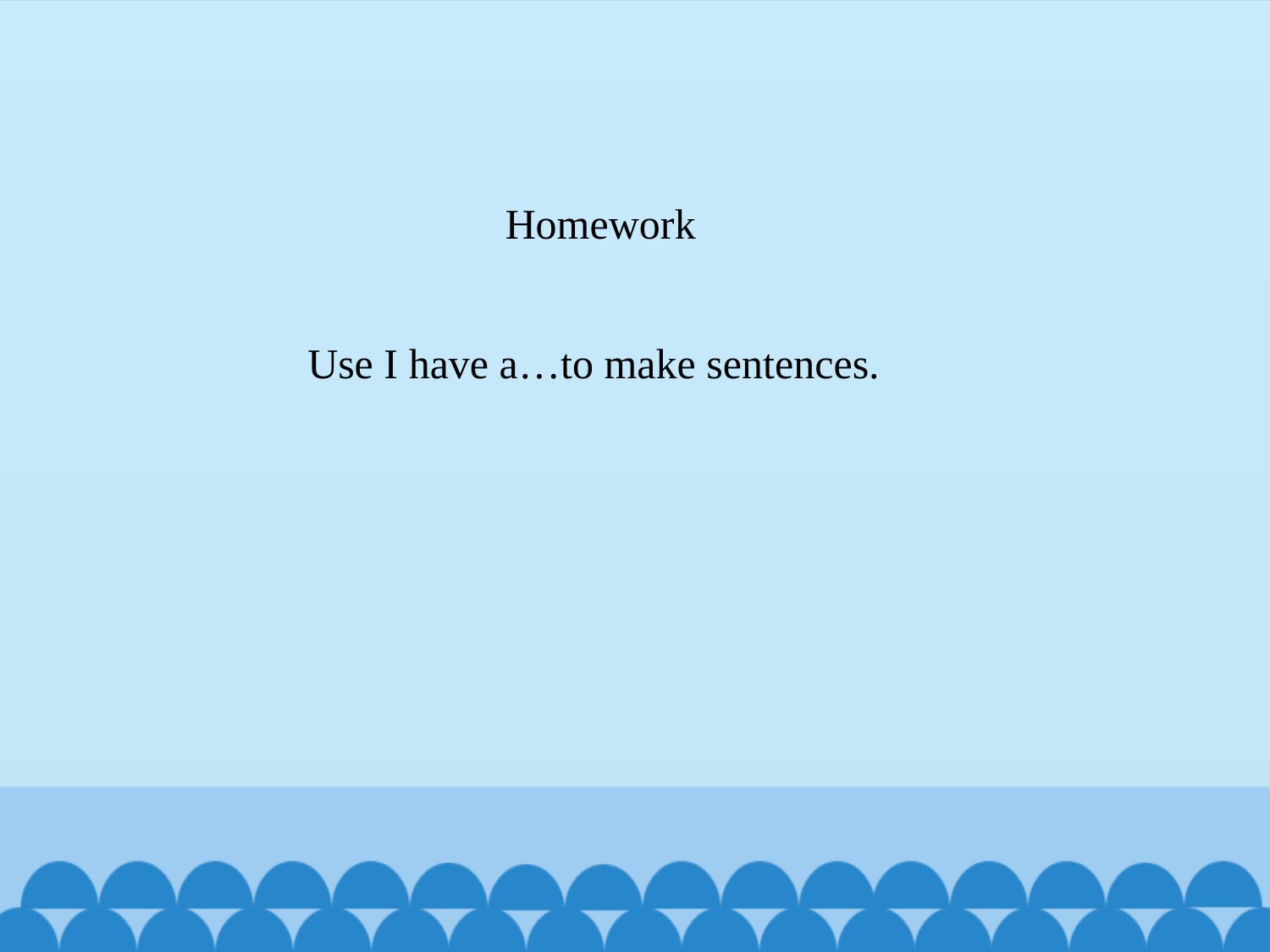

# Homework
Use I have a…to make sentences.